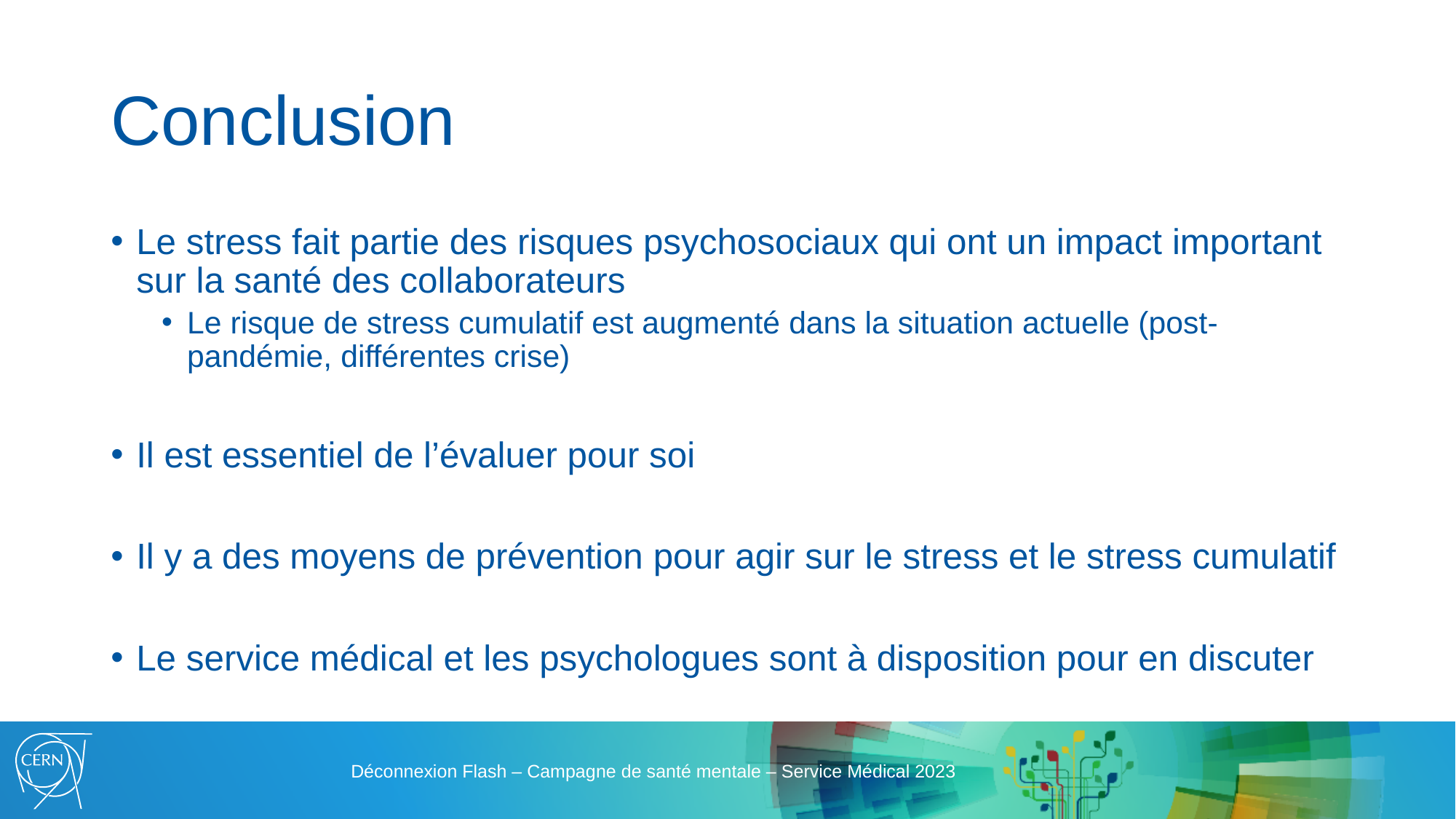

# Conclusion
Le stress fait partie des risques psychosociaux qui ont un impact important sur la santé des collaborateurs
Le risque de stress cumulatif est augmenté dans la situation actuelle (post-pandémie, différentes crise)

Il est essentiel de l’évaluer pour soi

Il y a des moyens de prévention pour agir sur le stress et le stress cumulatif

Le service médical et les psychologues sont à disposition pour en discuter